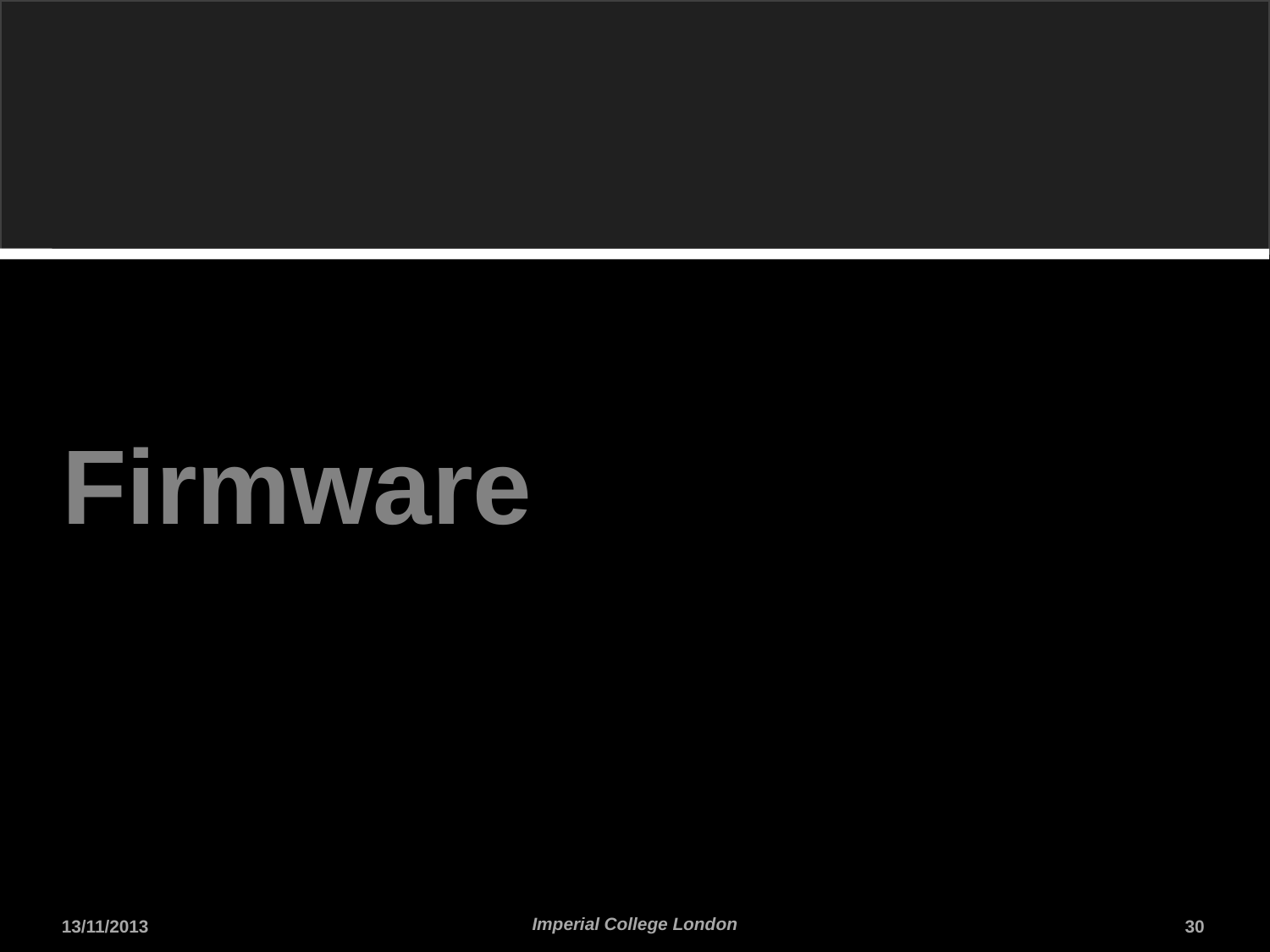

# Firmware

Imperial College London
13/11/2013
30